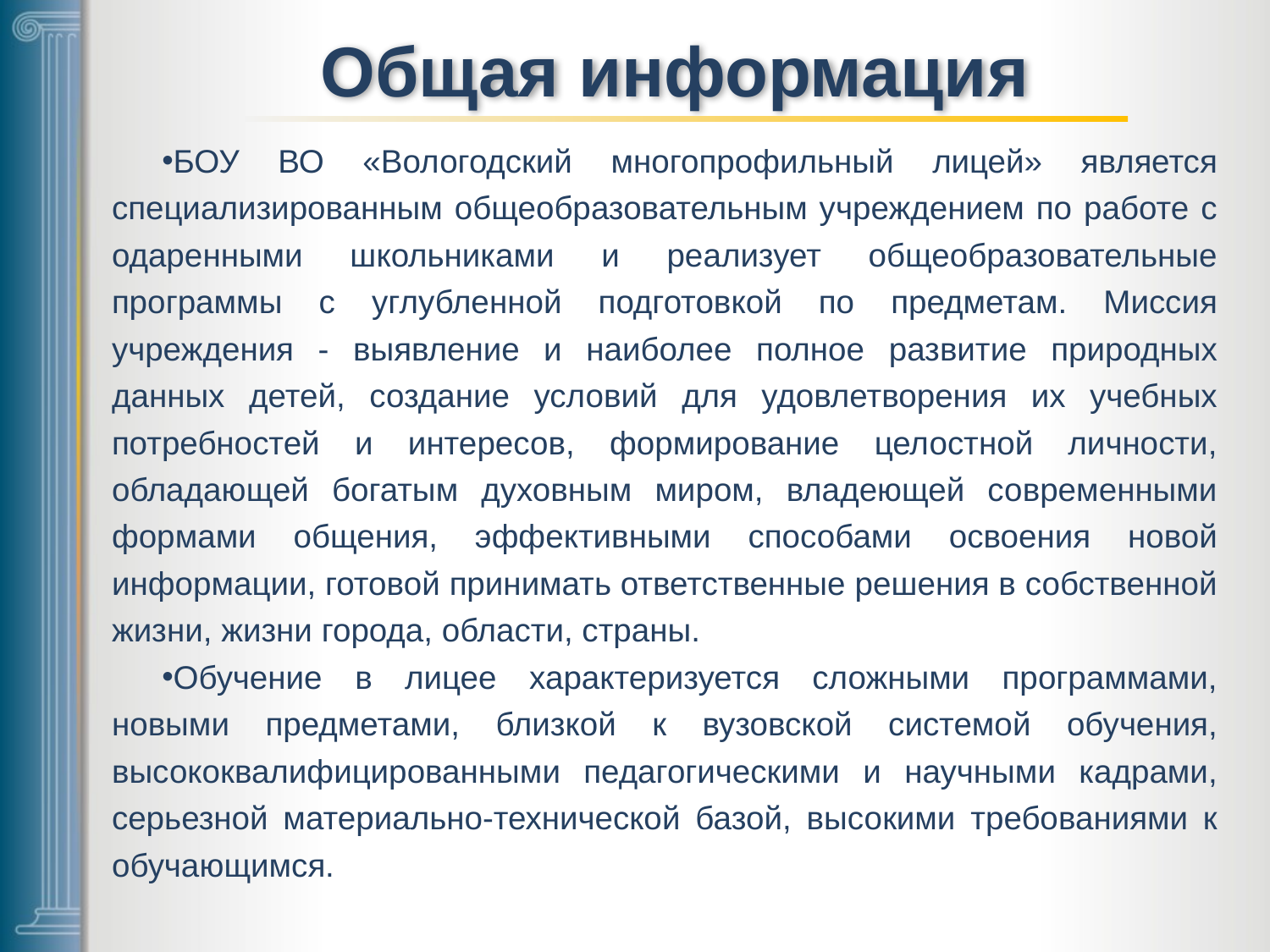

# Общая информация

БОУ ВО «Вологодский многопрофильный лицей» является специализированным общеобразовательным учреждением по работе с одаренными школьниками и реализует общеобразовательные программы с углубленной подготовкой по предметам. Миссия учреждения - выявление и наиболее полное развитие природных данных детей, создание условий для удовлетворения их учебных потребностей и интересов, формирование целостной личности, обладающей богатым духовным миром, владеющей современными формами общения, эффективными способами освоения новой информации, готовой принимать ответственные решения в собственной жизни, жизни города, области, страны.
Обучение в лицее характеризуется сложными программами, новыми предметами, близкой к вузовской системой обучения, высококвалифицированными педагогическими и научными кадрами, серьезной материально-технической базой, высокими требованиями к обучающимся.